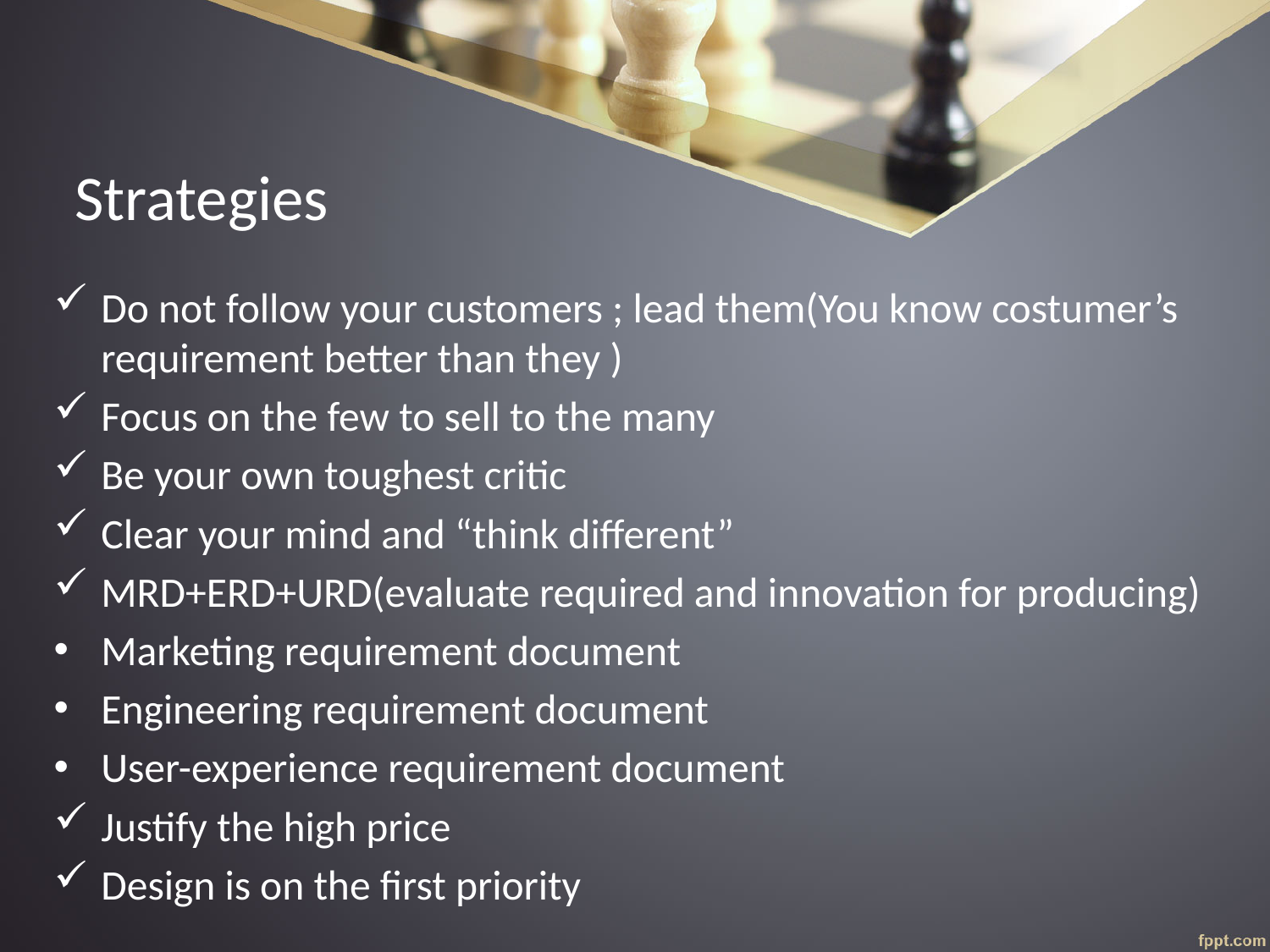

# Strategies
Do not follow your customers ; lead them(You know costumer’s requirement better than they )
Focus on the few to sell to the many
Be your own toughest critic
Clear your mind and “think different”
MRD+ERD+URD(evaluate required and innovation for producing)
Marketing requirement document
Engineering requirement document
User-experience requirement document
Justify the high price
Design is on the first priority